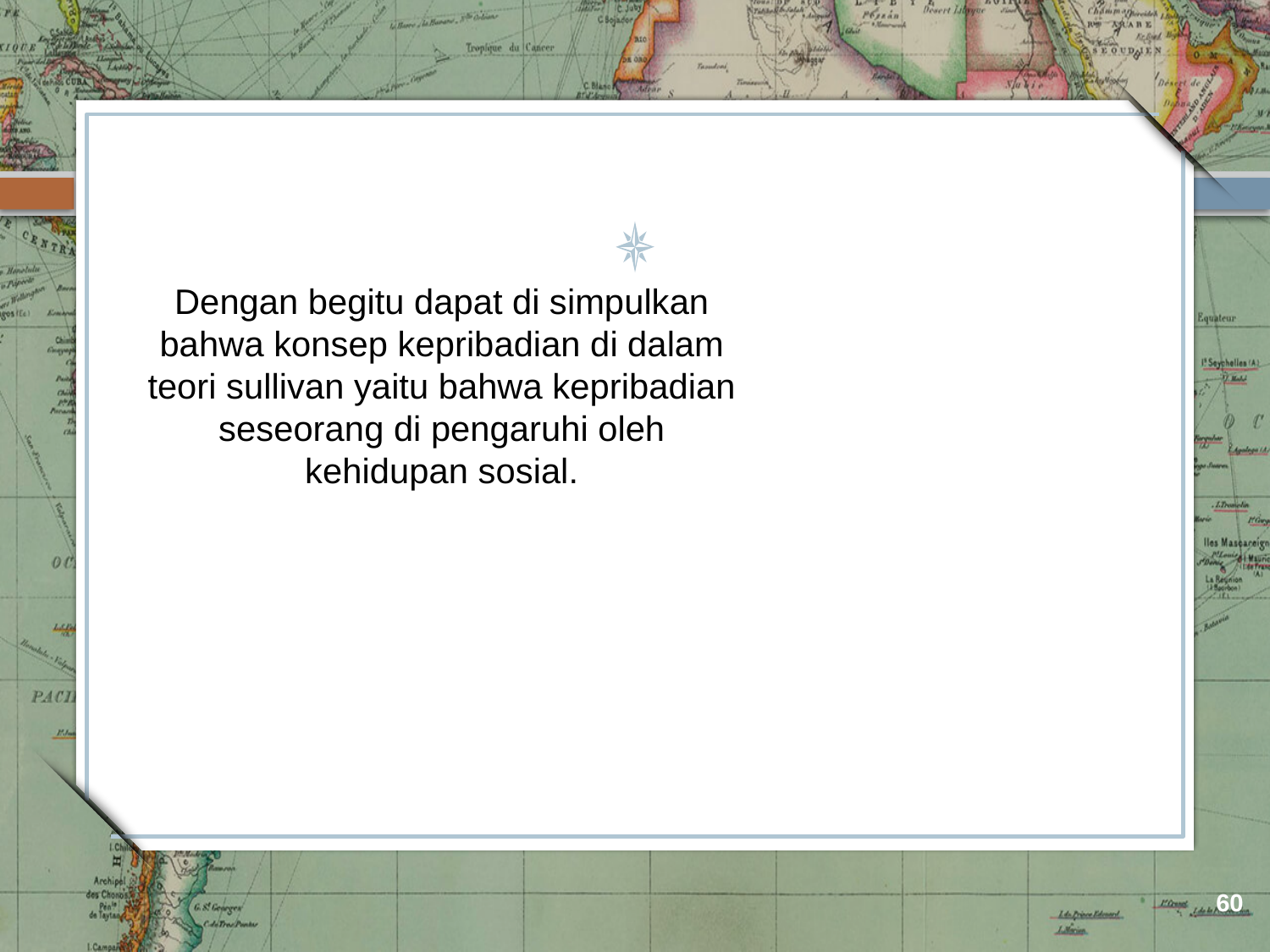

Dengan begitu dapat di simpulkan bahwa konsep kepribadian di dalam teori sullivan yaitu bahwa kepribadian seseorang di pengaruhi oleh kehidupan sosial.

60